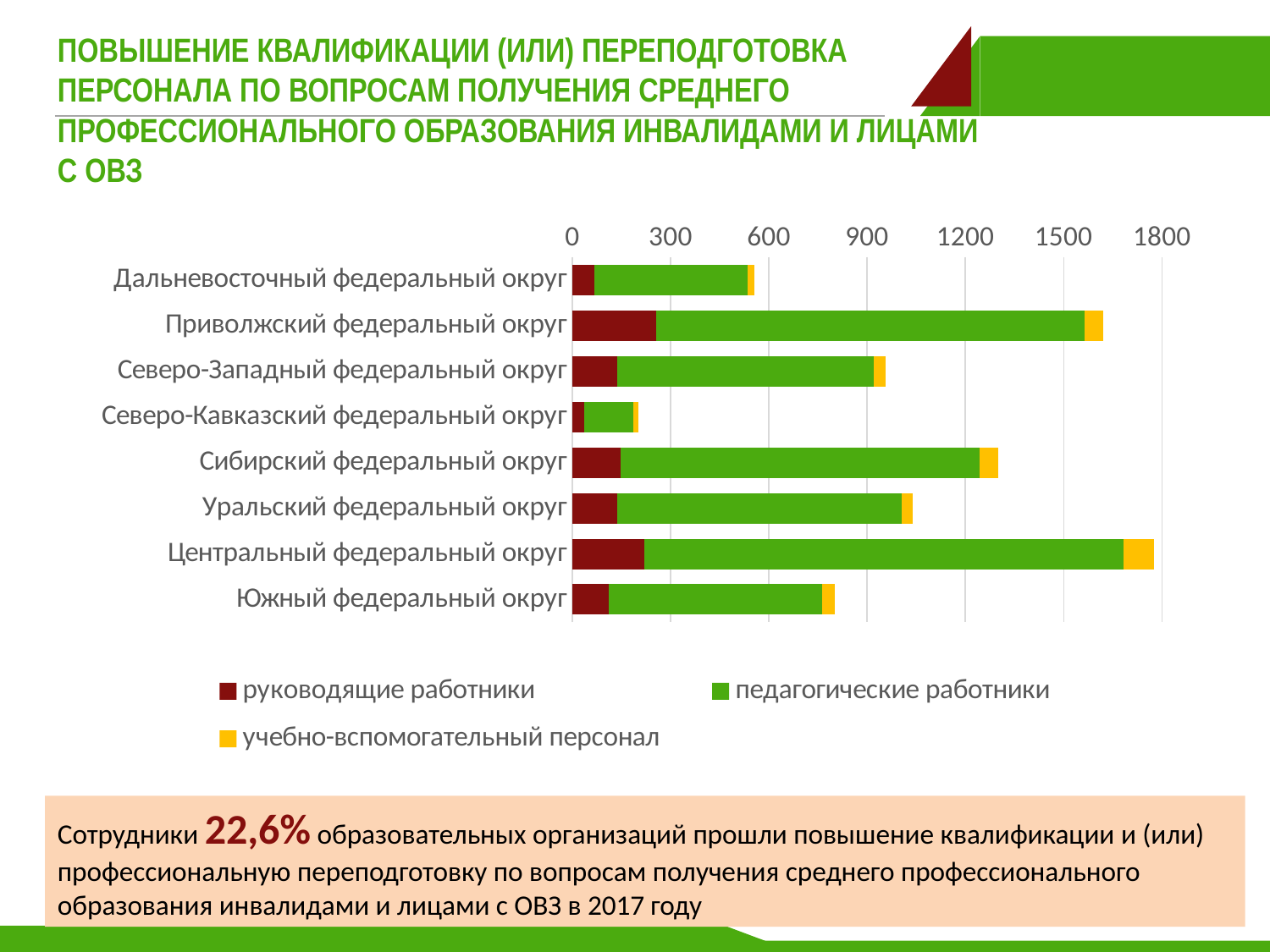

# ПОВЫШЕНИЕ КВАЛИФИКАЦИИ (ИЛИ) ПЕРЕПОДГОТОВКА ПЕРСОНАЛА ПО ВОПРОСАМ ПОЛУЧЕНИЯ СРЕДНЕГО ПРОФЕССИОНАЛЬНОГО ОБРАЗОВАНИЯ ИНВАЛИДАМИ И ЛИЦАМИ С ОВЗ

[unsupported chart]

Сотрудники 22,6% образовательных организаций прошли повышение квалификации и (или) профессиональную переподготовку по вопросам получения среднего профессионального образования инвалидами и лицами с ОВЗ в 2017 году